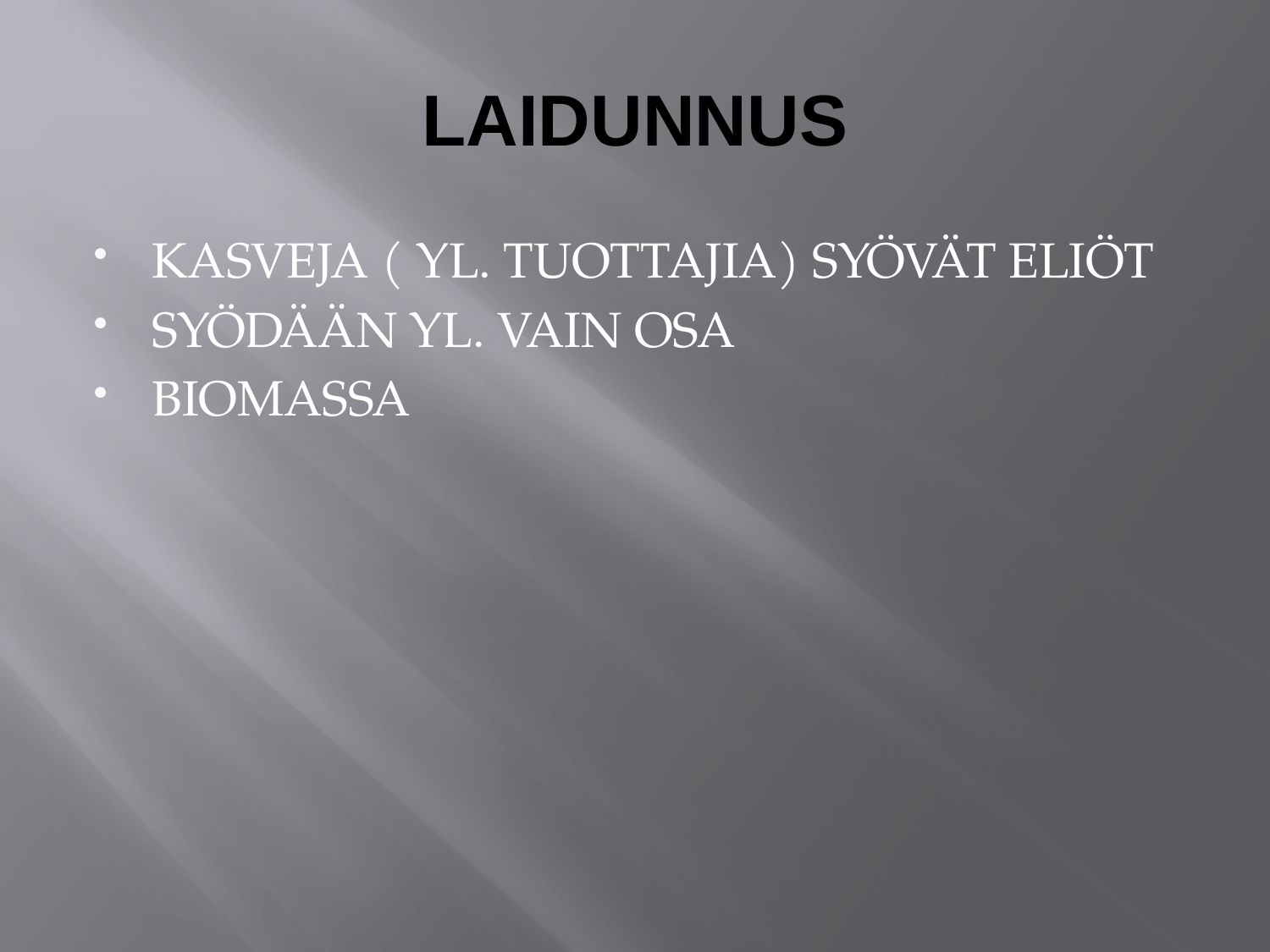

# LAIDUNNUS
KASVEJA ( YL. TUOTTAJIA) SYÖVÄT ELIÖT
SYÖDÄÄN YL. VAIN OSA
BIOMASSA